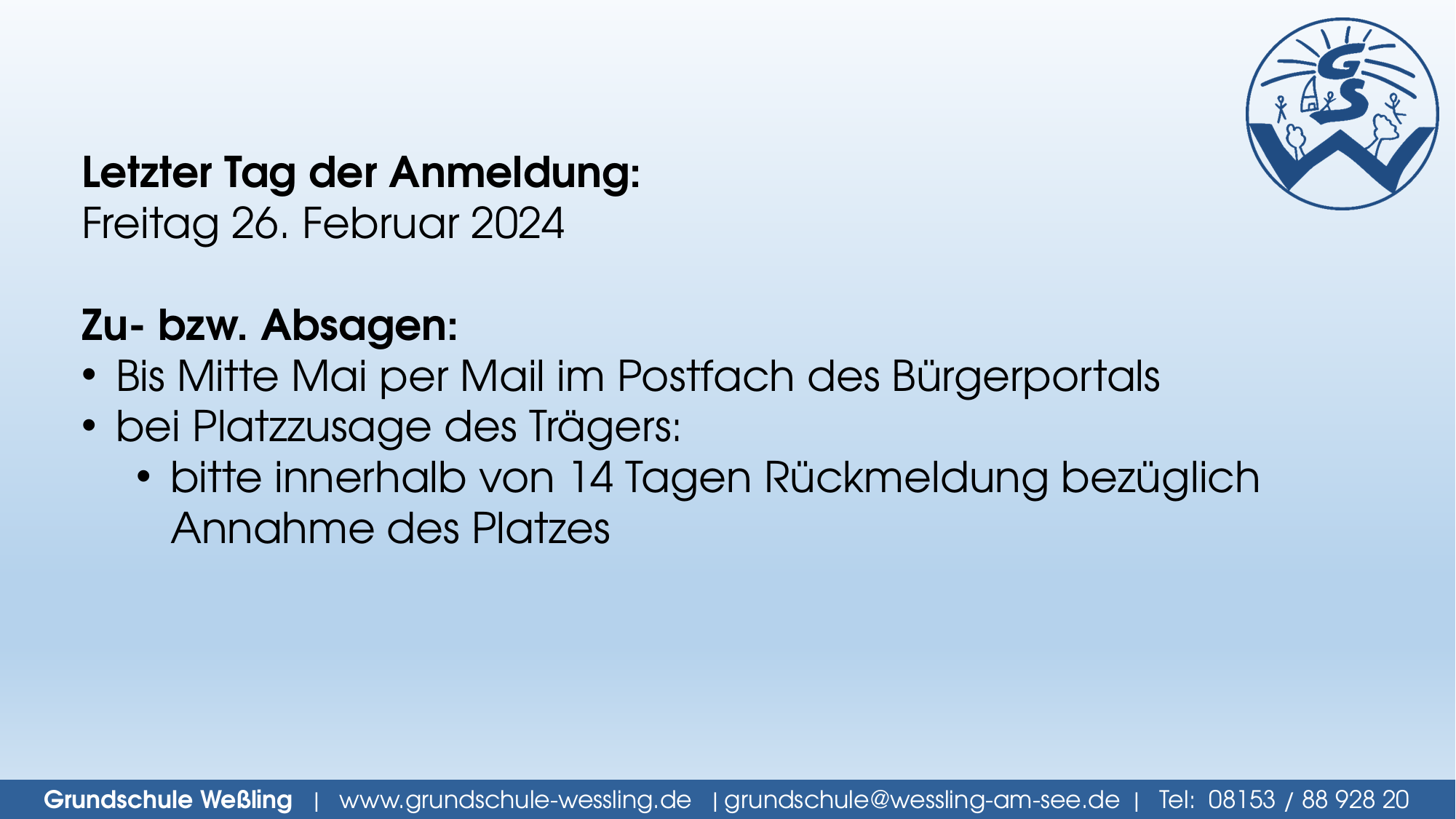

Letzter Tag der Anmeldung:
Freitag 26. Februar 2024

Zu- bzw. Absagen:
Bis Mitte Mai per Mail im Postfach des Bürgerportals
bei Platzzusage des Trägers:
bitte innerhalb von 14 Tagen Rückmeldung bezüglich Annahme des Platzes